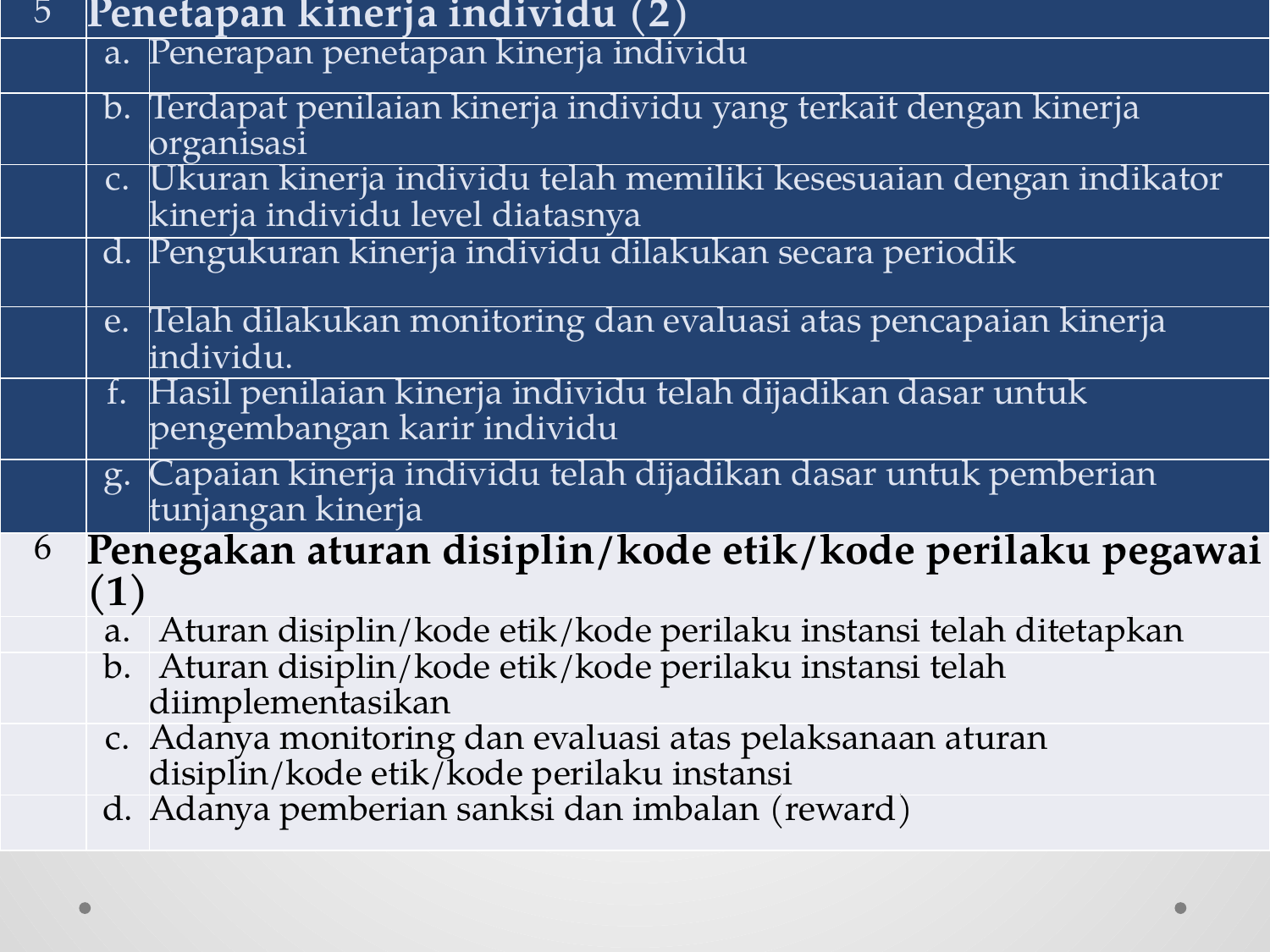

| 5 | Penetapan kinerja individu (2) |  |
| --- | --- | --- |
|  | a. | Penerapan penetapan kinerja individu |
|  | b. | Terdapat penilaian kinerja individu yang terkait dengan kinerja organisasi |
|  | c. | Ukuran kinerja individu telah memiliki kesesuaian dengan indikator kinerja individu level diatasnya |
|  | d. | Pengukuran kinerja individu dilakukan secara periodik |
|  | e. | Telah dilakukan monitoring dan evaluasi atas pencapaian kinerja individu. |
|  | f. | Hasil penilaian kinerja individu telah dijadikan dasar untuk pengembangan karir individu |
|  | g. | Capaian kinerja individu telah dijadikan dasar untuk pemberian tunjangan kinerja |
| 6 | Penegakan aturan disiplin/kode etik/kode perilaku pegawai (1) |  |
|  | a. | Aturan disiplin/kode etik/kode perilaku instansi telah ditetapkan |
|  | b. | Aturan disiplin/kode etik/kode perilaku instansi telah diimplementasikan |
|  | c. | Adanya monitoring dan evaluasi atas pelaksanaan aturan disiplin/kode etik/kode perilaku instansi |
|  | d. | Adanya pemberian sanksi dan imbalan (reward) |